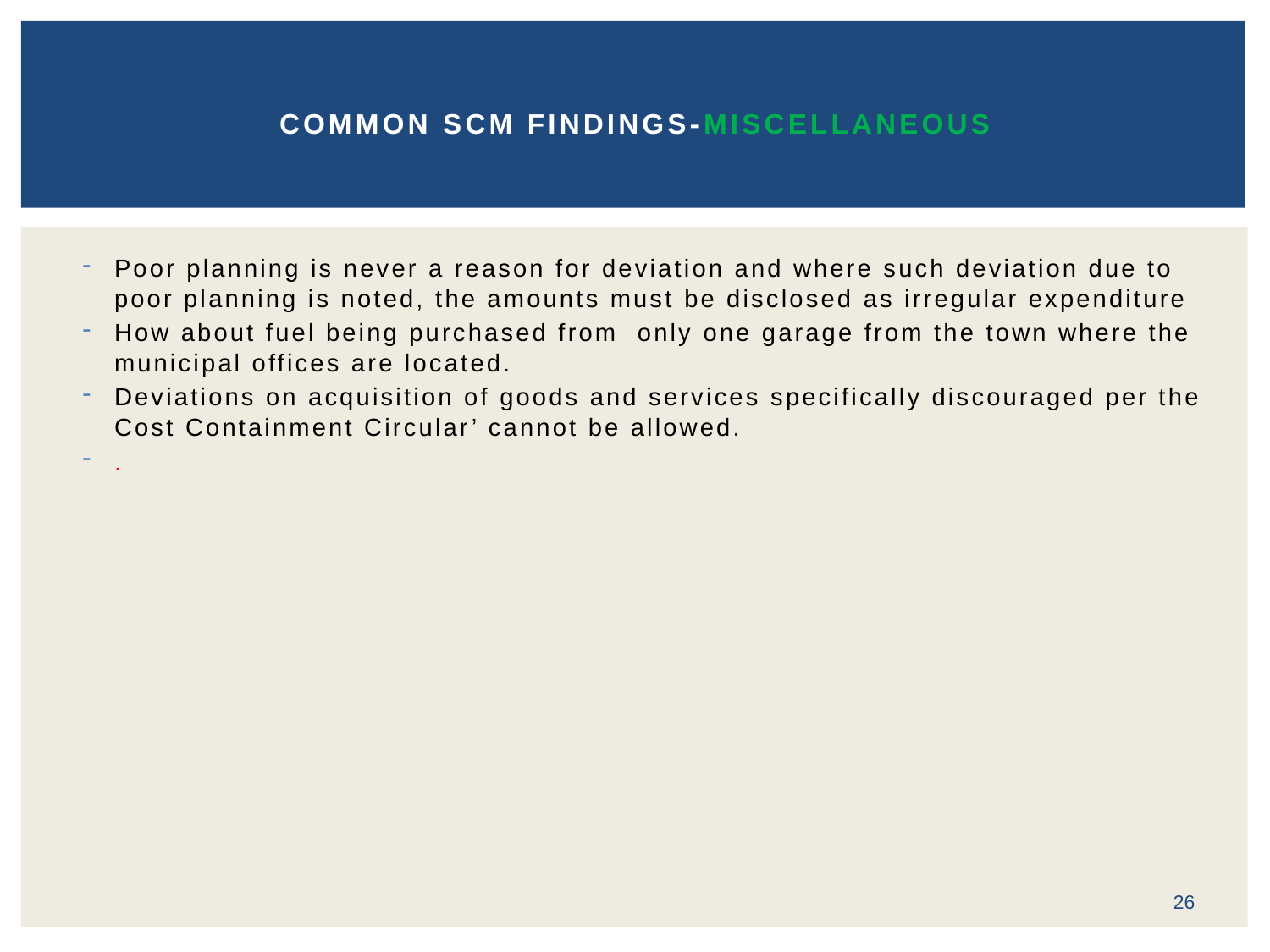

# COMMON SCM FINDINGS-miscellaneous
Poor planning is never a reason for deviation and where such deviation due to poor planning is noted, the amounts must be disclosed as irregular expenditure
How about fuel being purchased from  only one garage from the town where the municipal offices are located.
Deviations on acquisition of goods and services specifically discouraged per the Cost Containment Circular’ cannot be allowed.
.

26